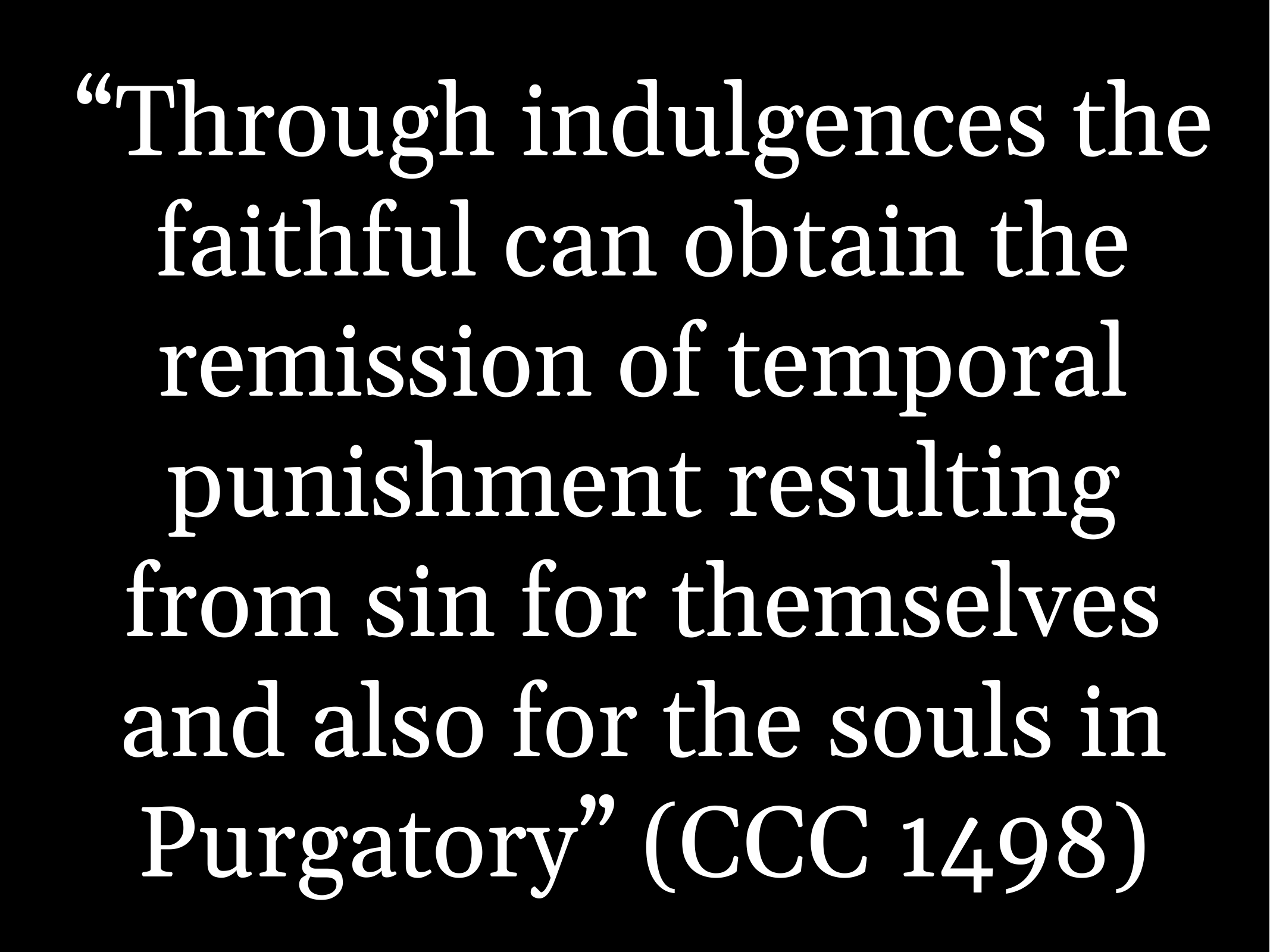

# “Through indulgences the faithful can obtain the remission of temporal punishment resulting from sin for themselves and also for the souls in Purgatory” (CCC 1498)